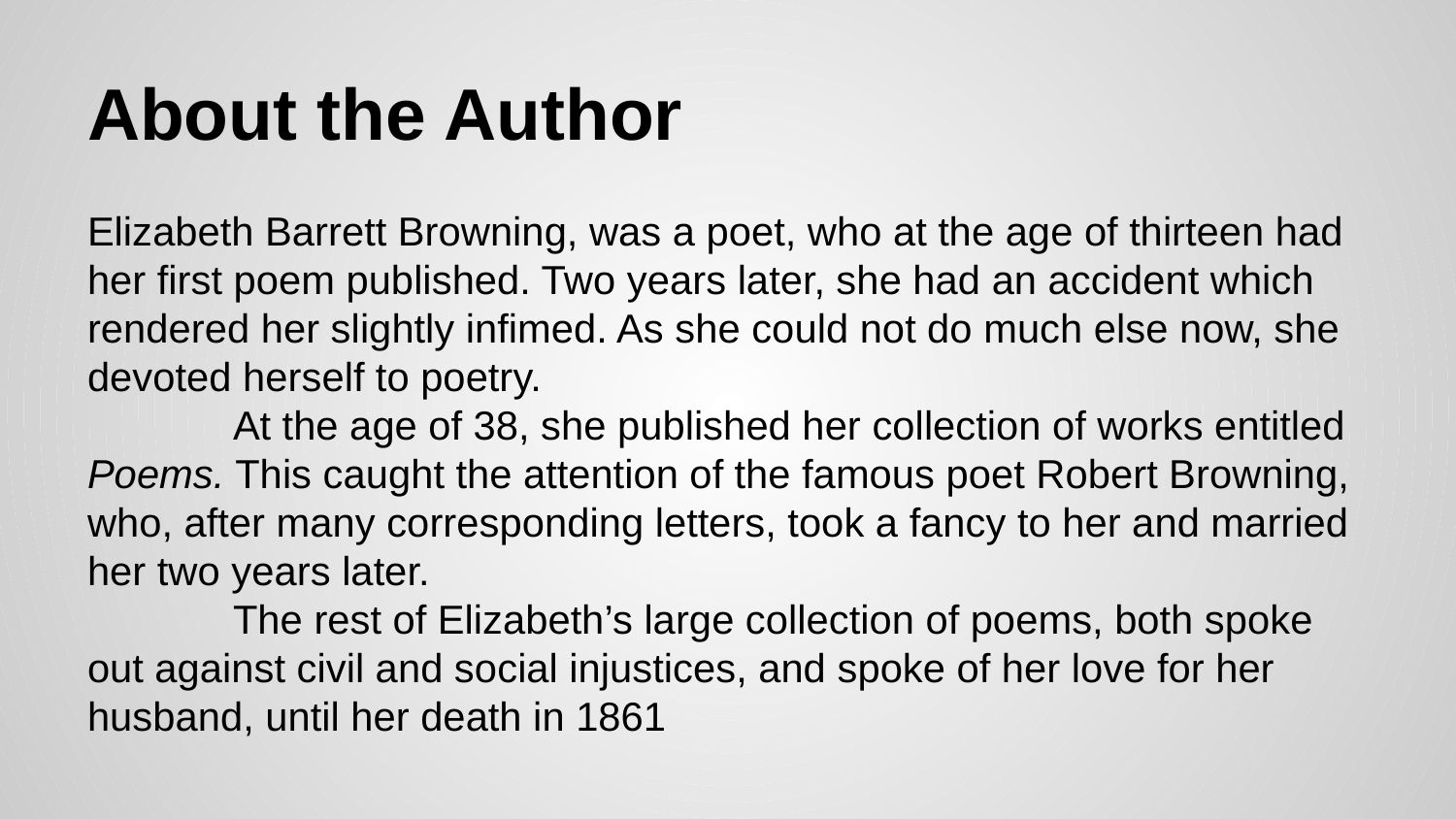

# About the Author
Elizabeth Barrett Browning, was a poet, who at the age of thirteen had her first poem published. Two years later, she had an accident which rendered her slightly infimed. As she could not do much else now, she devoted herself to poetry.
	At the age of 38, she published her collection of works entitled Poems. This caught the attention of the famous poet Robert Browning, who, after many corresponding letters, took a fancy to her and married her two years later.
	The rest of Elizabeth’s large collection of poems, both spoke out against civil and social injustices, and spoke of her love for her husband, until her death in 1861